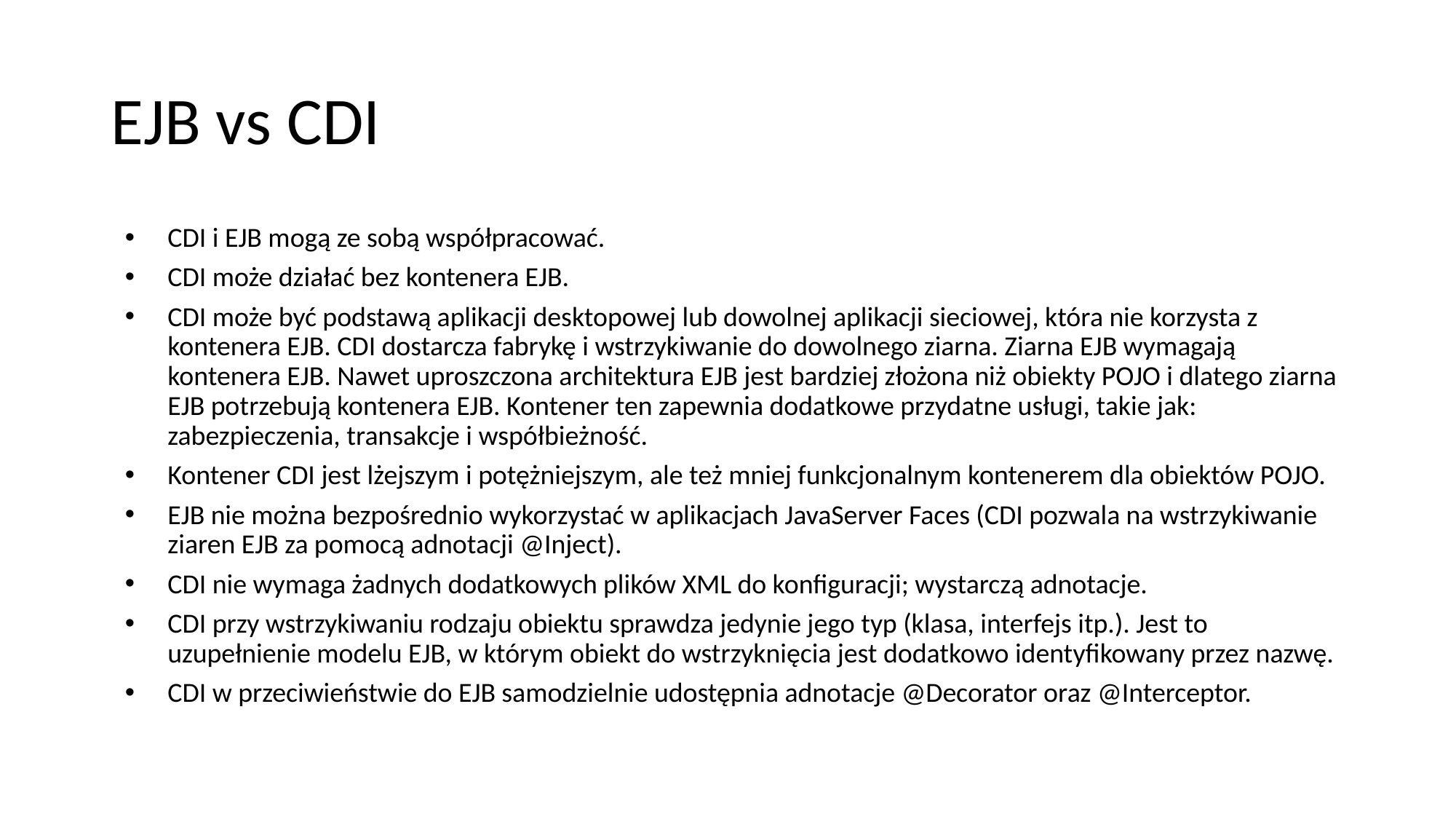

# EJB vs CDI
CDI i EJB mogą ze sobą współpracować.
CDI może działać bez kontenera EJB.
CDI może być podstawą aplikacji desktopowej lub dowolnej aplikacji sieciowej, która nie korzysta z kontenera EJB. CDI dostarcza fabrykę i wstrzykiwanie do dowolnego ziarna. Ziarna EJB wymagają kontenera EJB. Nawet uproszczona architektura EJB jest bardziej złożona niż obiekty POJO i dlatego ziarna EJB potrzebują kontenera EJB. Kontener ten zapewnia dodatkowe przydatne usługi, takie jak: zabezpieczenia, transakcje i współbieżność.
Kontener CDI jest lżejszym i potężniejszym, ale też mniej funkcjonalnym kontenerem dla obiektów POJO.
EJB nie można bezpośrednio wykorzystać w aplikacjach JavaServer Faces (CDI pozwala na wstrzykiwanie ziaren EJB za pomocą adnotacji @Inject).
CDI nie wymaga żadnych dodatkowych plików XML do konfiguracji; wystarczą adnotacje.
CDI przy wstrzykiwaniu rodzaju obiektu sprawdza jedynie jego typ (klasa, interfejs itp.). Jest to uzupełnienie modelu EJB, w którym obiekt do wstrzyknięcia jest dodatkowo identyfikowany przez nazwę.
CDI w przeciwieństwie do EJB samodzielnie udostępnia adnotacje @Decorator oraz @Interceptor.